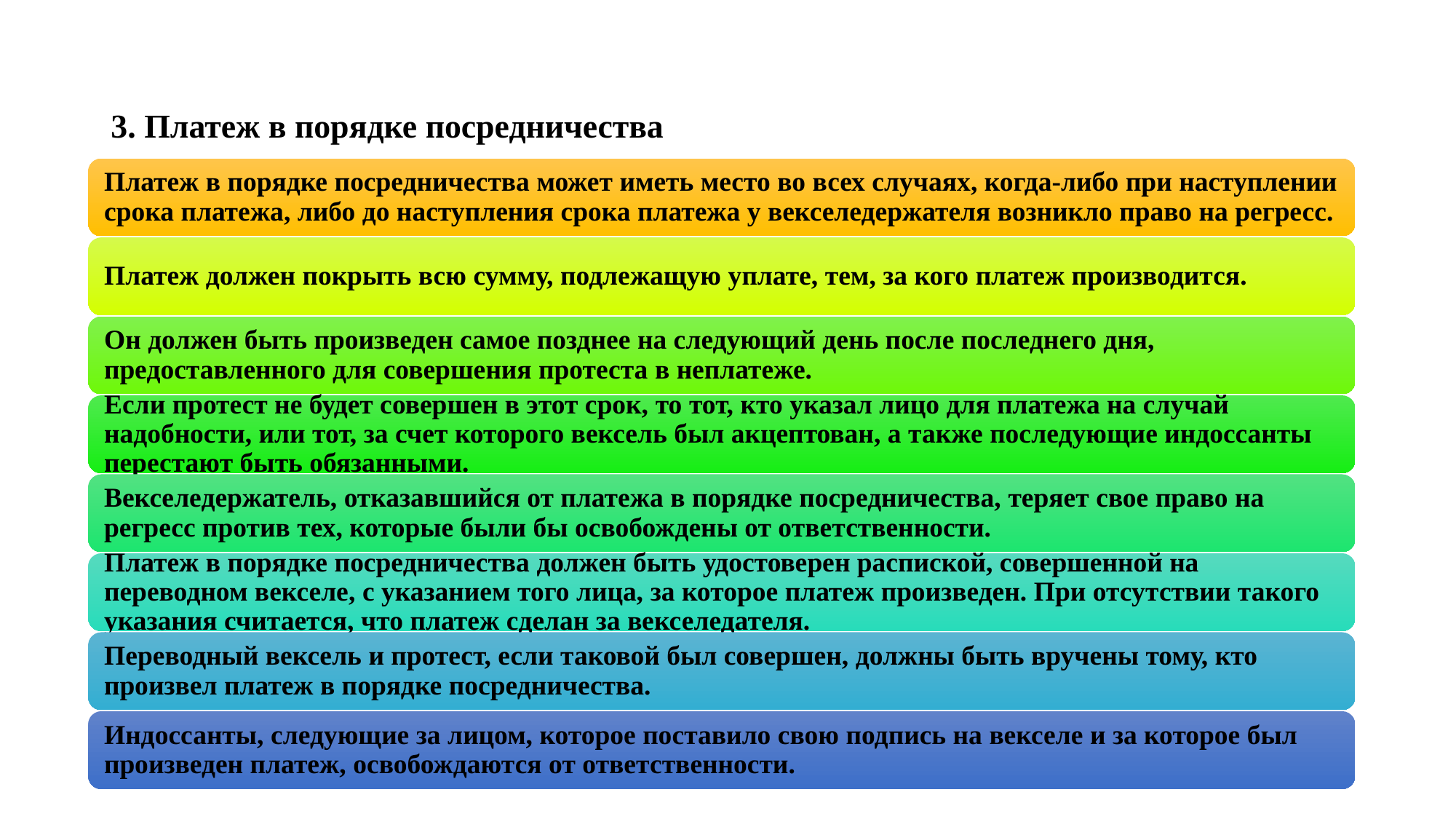

3. Платеж в порядке посредничества

Платеж в порядке посредничества может иметь место во всех случаях, когда-либо при наступлении срока платежа, либо до наступления срока платежа у векселедержателя возникло право на регресс.
Платеж должен покрыть всю сумму, подлежащую уплате, тем, за кого платеж производится.
Он должен быть произведен самое позднее на следующий день после последнего дня, предоставленного для совершения протеста в неплатеже.
Если протест не будет совершен в этот срок, то тот, кто указал лицо для платежа на случай надобности, или тот, за счет которого вексель был акцептован, а также последующие индоссанты перестают быть обязанными.
Векселедержатель, отказавшийся от платежа в порядке посредничества, теряет свое право на регресс против тех, которые были бы освобождены от ответственности.
Платеж в порядке посредничества должен быть удостоверен распиской, совершенной на переводном векселе, с указанием того лица, за которое платеж произведен. При отсутствии такого указания считается, что платеж сделан за векселедателя.
Переводный вексель и протест, если таковой был совершен, должны быть вручены тому, кто произвел платеж в порядке посредничества.
Индоссанты, следующие за лицом, которое поставило свою подпись на векселе и за которое был произведен платеж, освобождаются от ответственности.